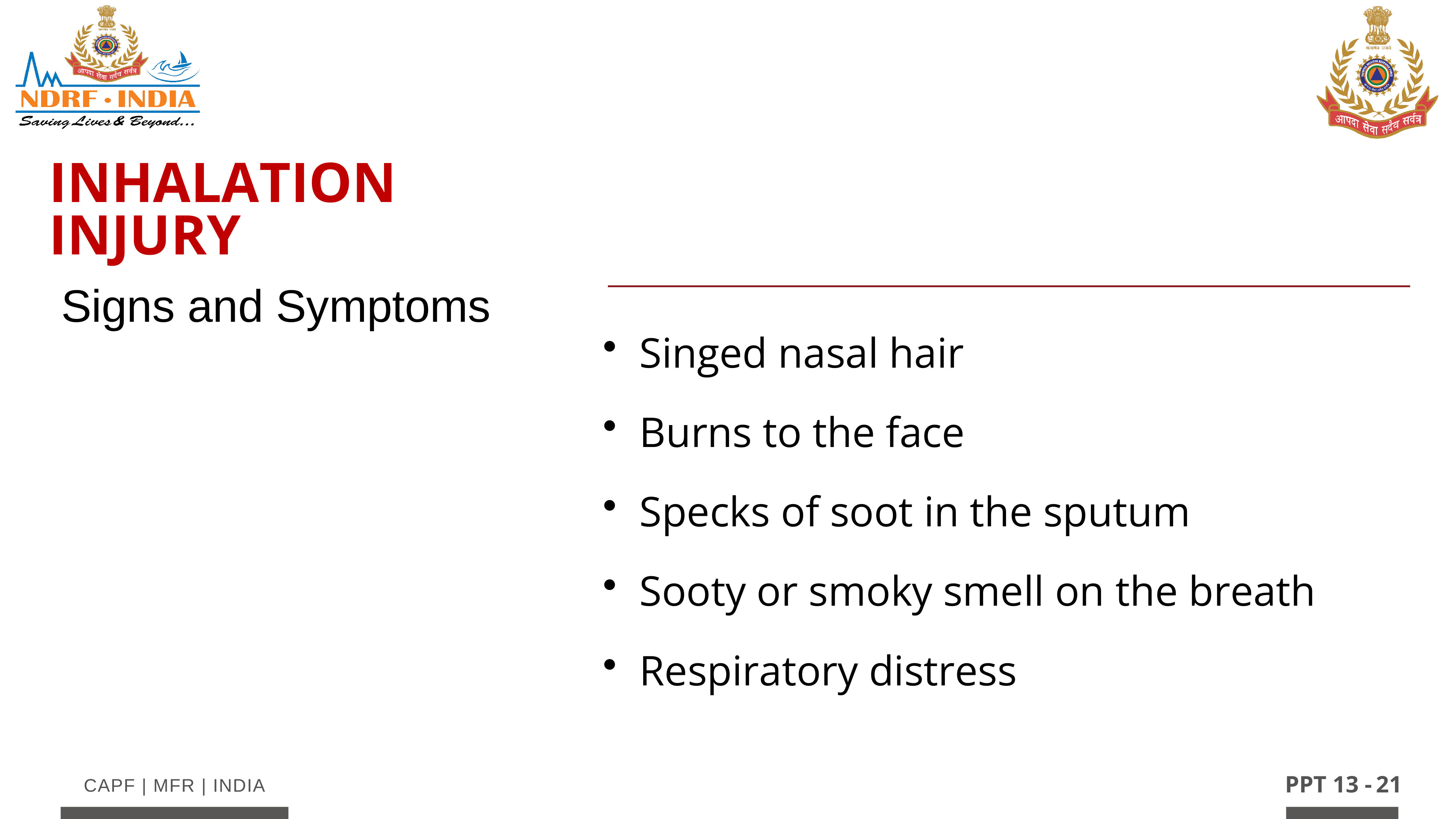

Inhalation Injury
Signs and Symptoms

Singed nasal hair
Burns to the face
Specks of soot in the sputum
Sooty or smoky smell on the breath
Respiratory distress